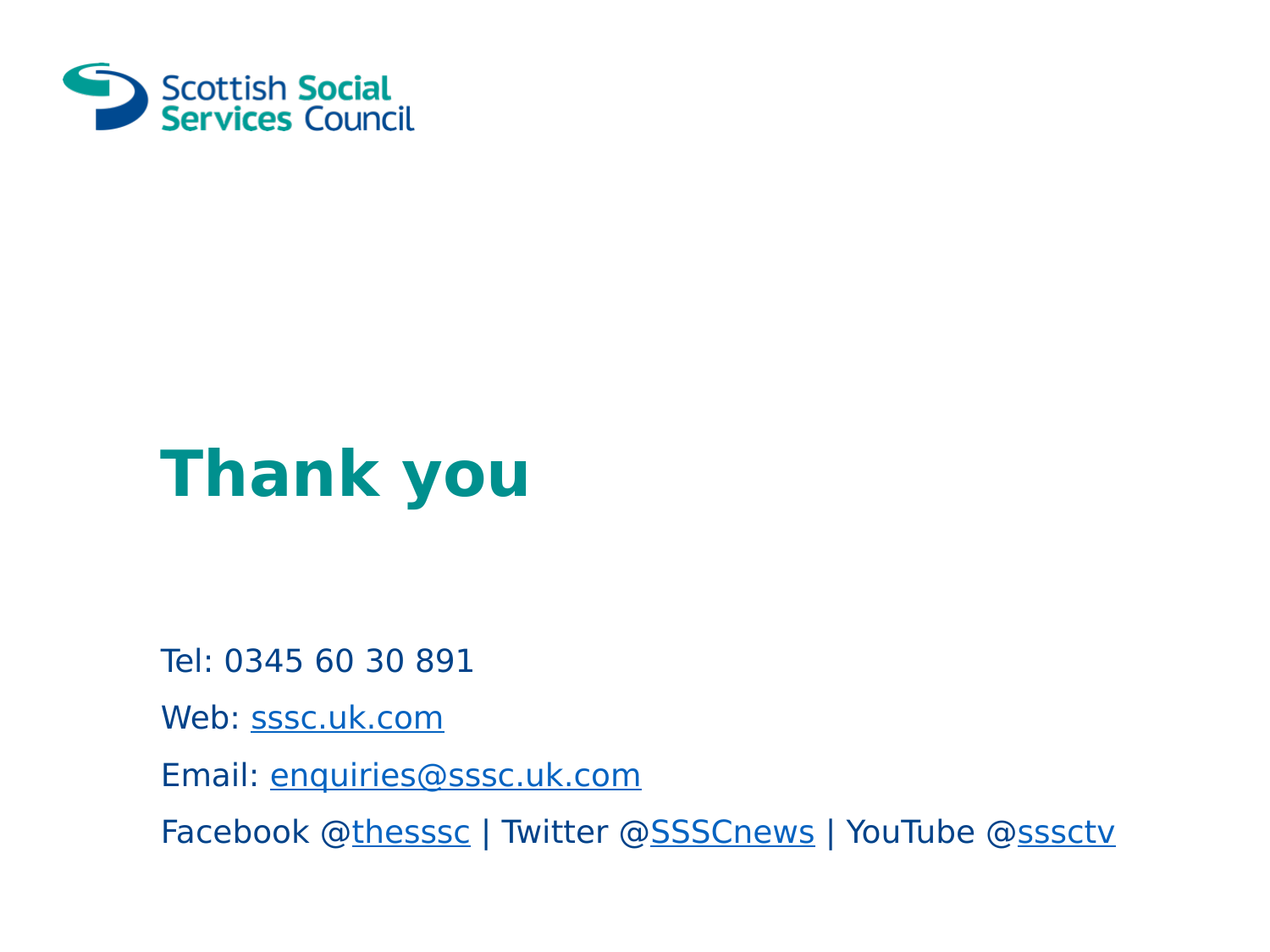

Thank you
Tel: 0345 60 30 891
Web: sssc.uk.com
Email: enquiries@sssc.uk.com
Facebook @thesssc | Twitter @SSSCnews | YouTube @sssctv